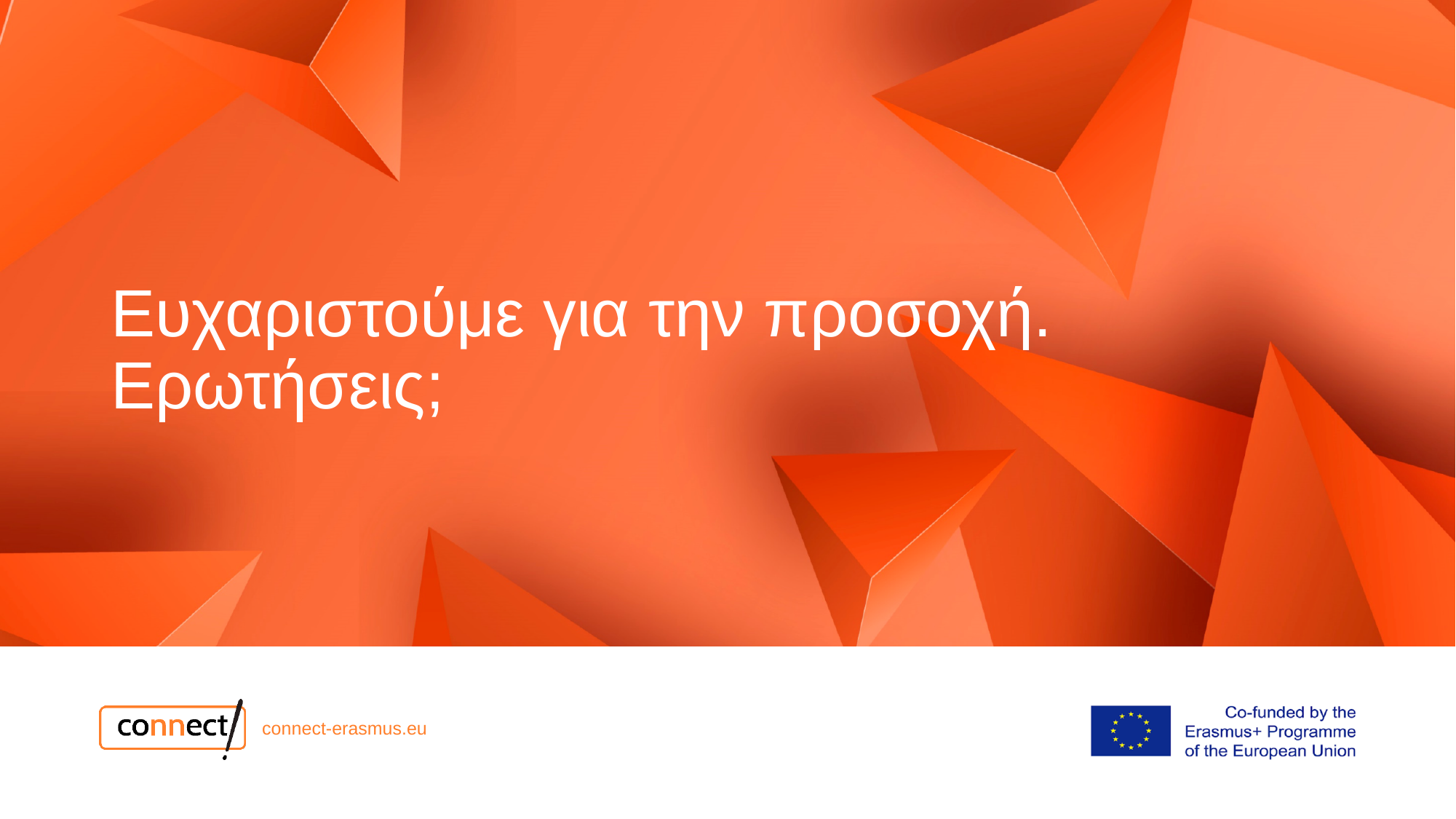

# Ευχαριστούμε για την προσοχή. Ερωτήσεις;
connect-erasmus.eu